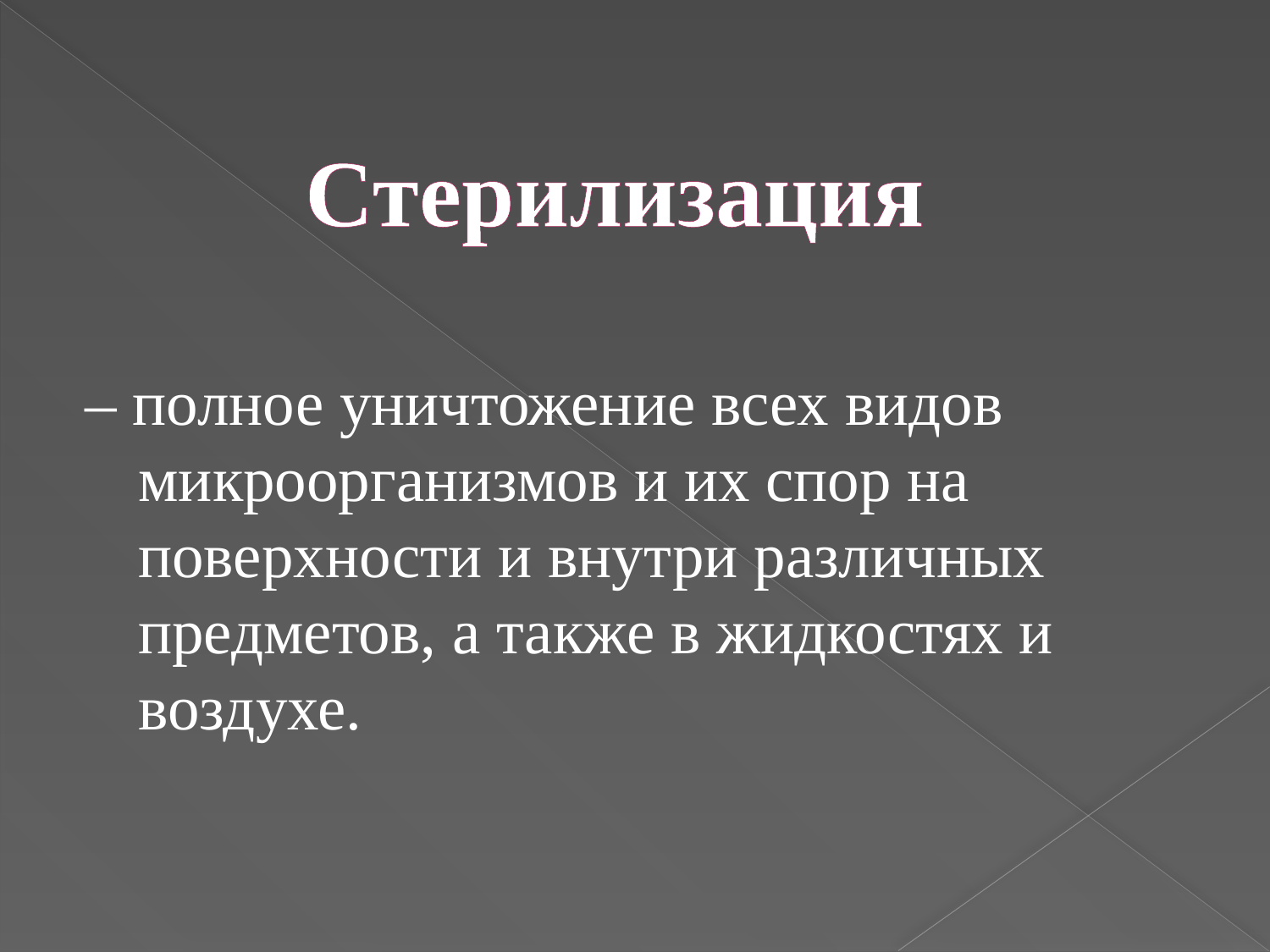

# Стерилизация

– полное уничтожение всех видов микроорганизмов и их спор на поверхности и внутри различных предметов, а также в жидкостях и воздухе.